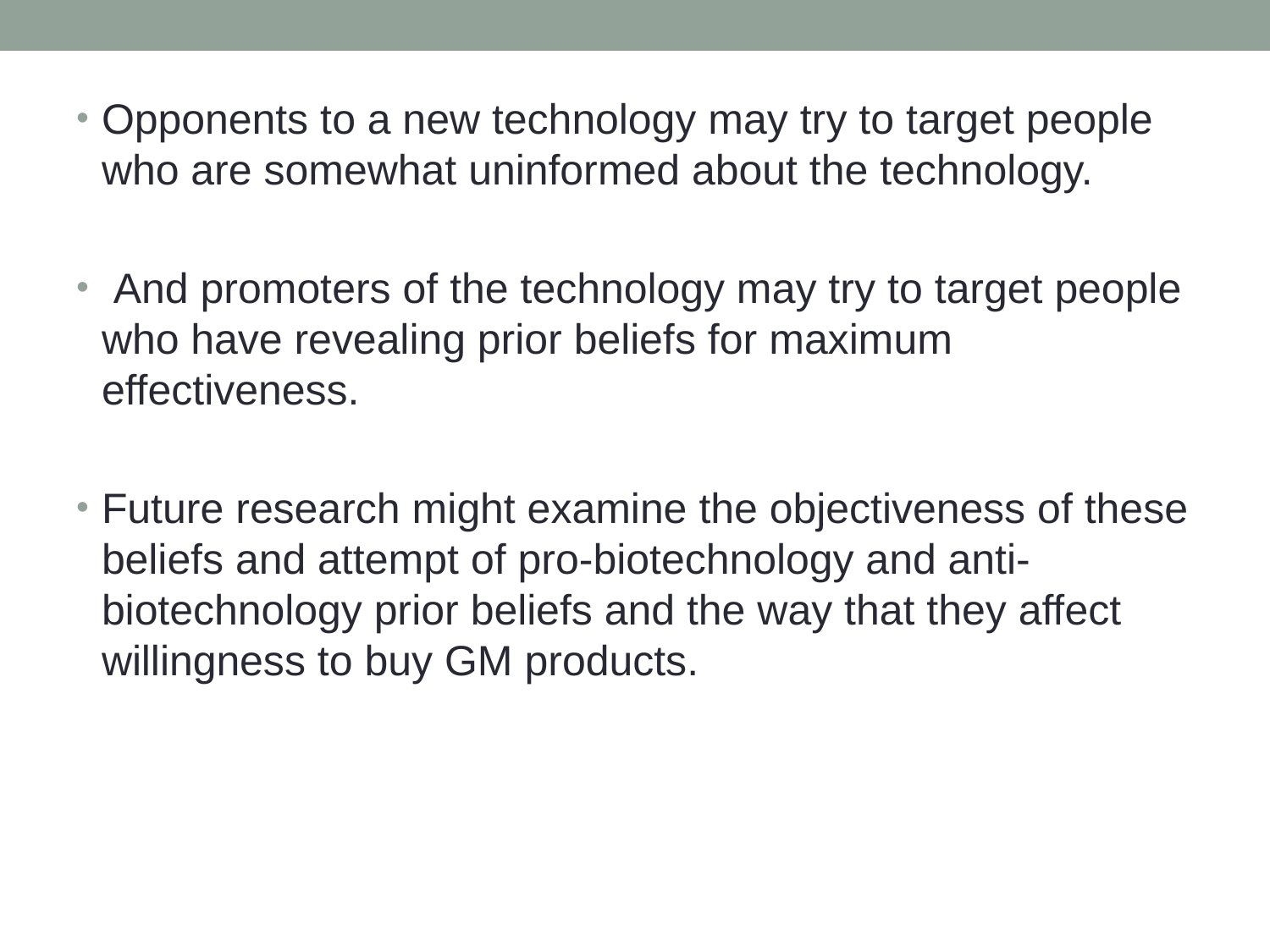

Opponents to a new technology may try to target people who are somewhat uninformed about the technology.

 And promoters of the technology may try to target people who have revealing prior beliefs for maximum effectiveness.

Future research might examine the objectiveness of these beliefs and attempt of pro-biotechnology and anti-biotechnology prior beliefs and the way that they affect willingness to buy GM products.